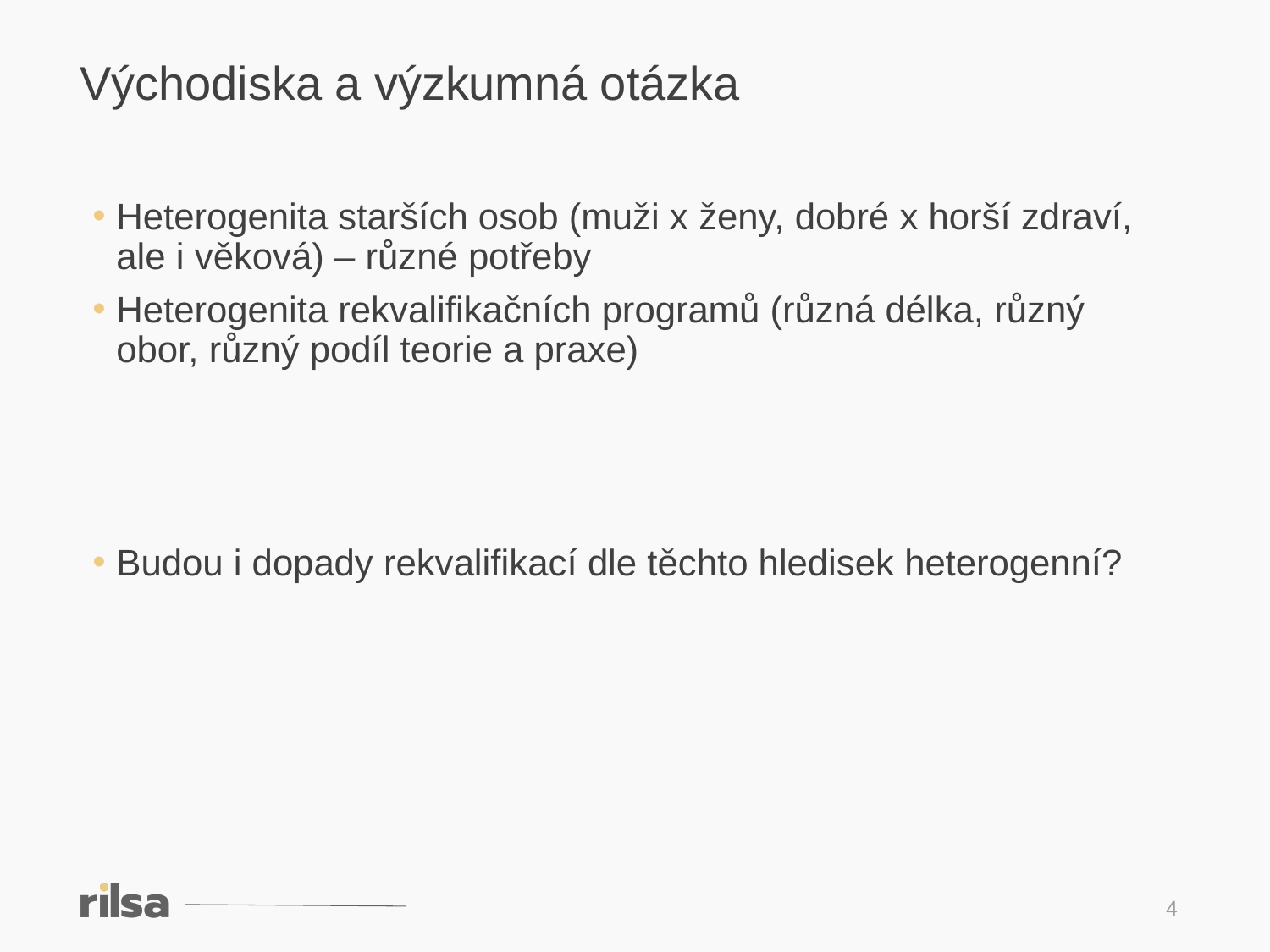

Východiska a výzkumná otázka

Heterogenita starších osob (muži x ženy, dobré x horší zdraví, ale i věková) – různé potřeby
Heterogenita rekvalifikačních programů (různá délka, různý obor, různý podíl teorie a praxe)

Budou i dopady rekvalifikací dle těchto hledisek heterogenní?

4